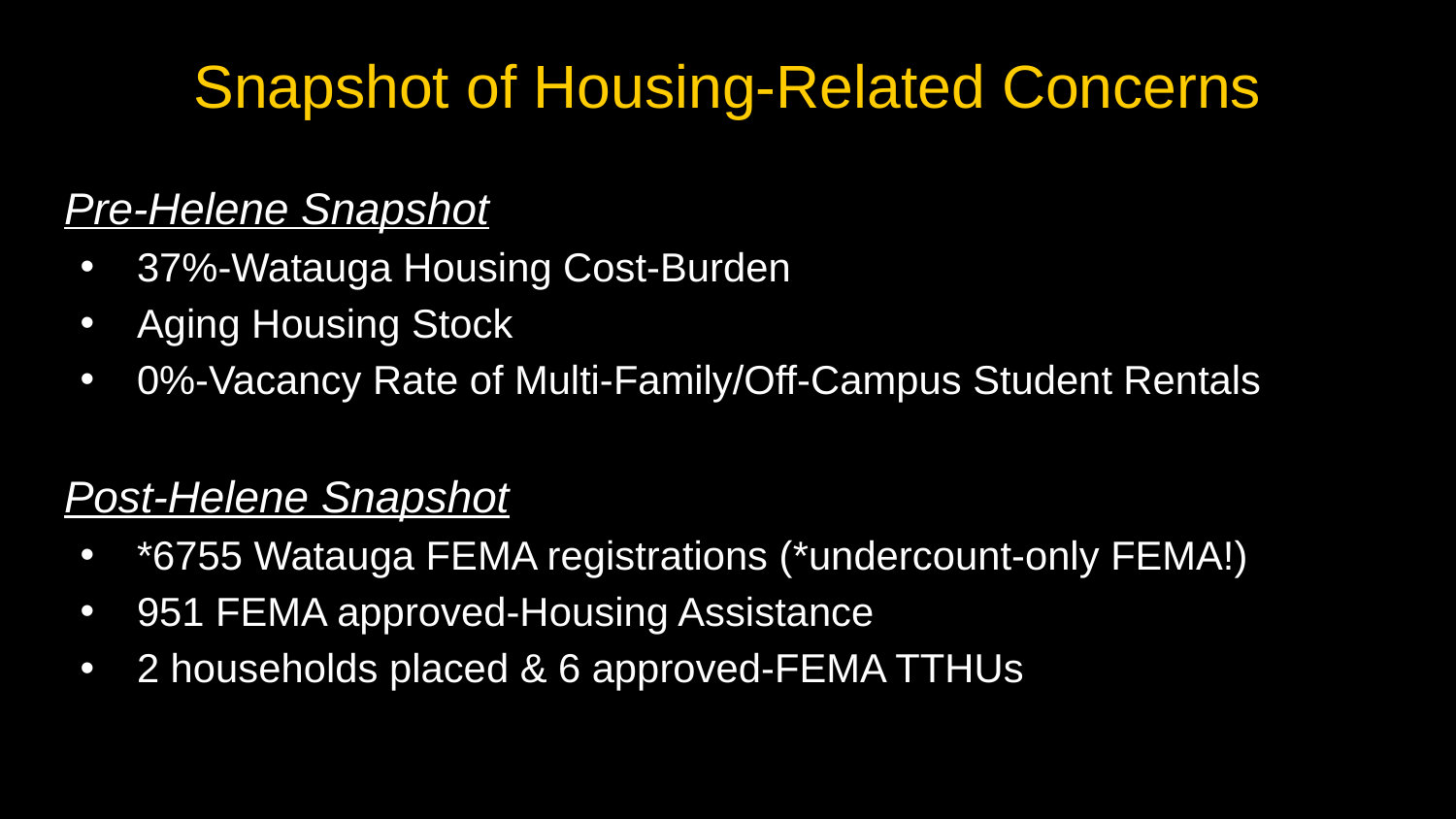

# Snapshot of Housing-Related Concerns
Pre-Helene Snapshot
37%-Watauga Housing Cost-Burden
Aging Housing Stock
0%-Vacancy Rate of Multi-Family/Off-Campus Student Rentals

Post-Helene Snapshot
*6755 Watauga FEMA registrations (*undercount-only FEMA!)
951 FEMA approved-Housing Assistance
2 households placed & 6 approved-FEMA TTHUs